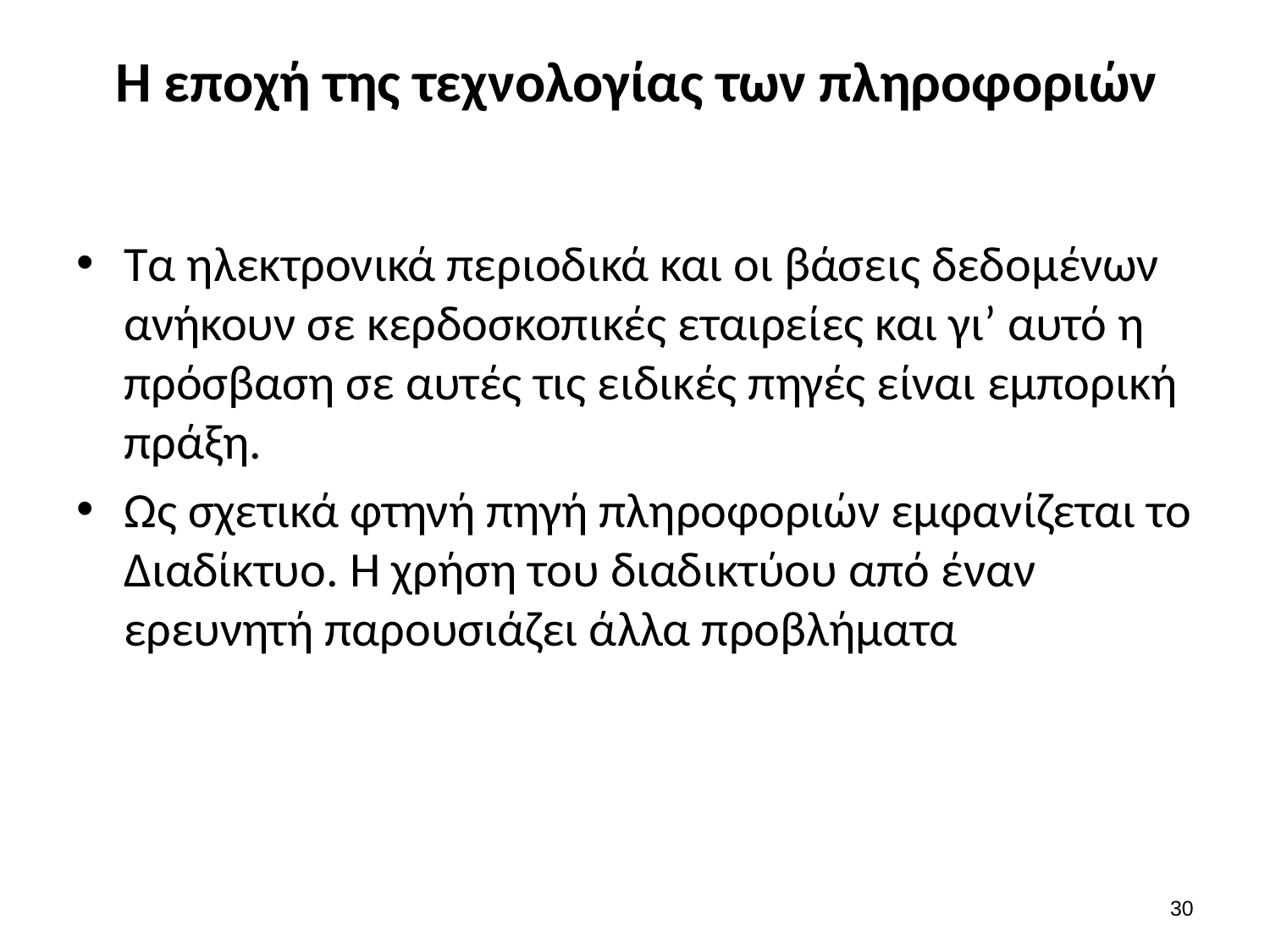

# Η εποχή της τεχνολογίας των πληροφοριών
Τα ηλεκτρονικά περιοδικά και οι βάσεις δεδομένων ανήκουν σε κερδοσκοπικές εταιρείες και γι’ αυτό η πρόσβαση σε αυτές τις ειδικές πηγές είναι εμπορική πράξη.
Ως σχετικά φτηνή πηγή πληροφοριών εμφανίζεται το Διαδίκτυο. Η χρήση του διαδικτύου από έναν ερευνητή παρουσιάζει άλλα προβλήματα
30